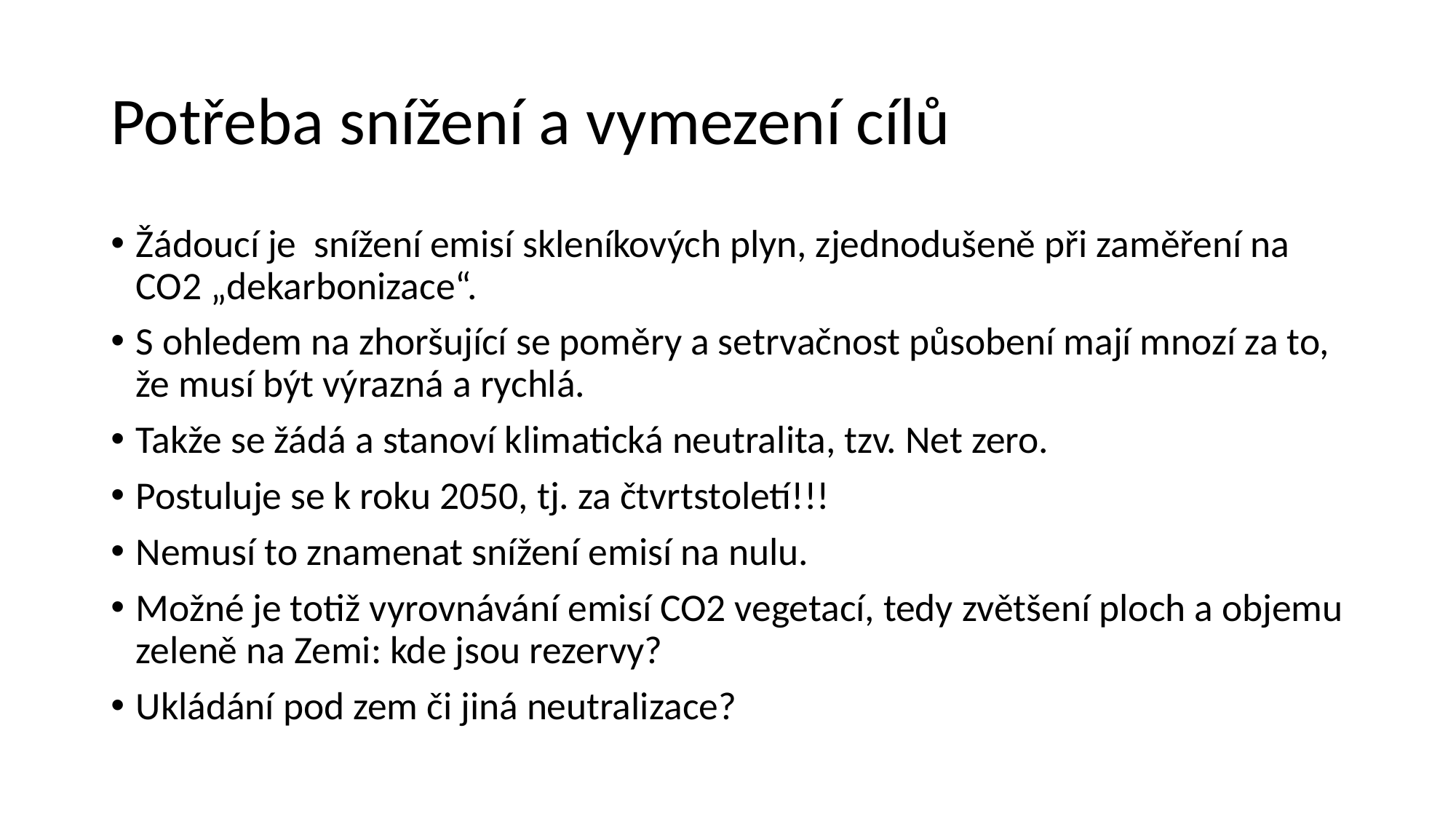

# Potřeba snížení a vymezení cílů
Žádoucí je  snížení emisí skleníkových plyn, zjednodušeně při zaměření na CO2 „dekarbonizace“.
S ohledem na zhoršující se poměry a setrvačnost působení mají mnozí za to, že musí být výrazná a rychlá.
Takže se žádá a stanoví klimatická neutralita, tzv. Net zero.
Postuluje se k roku 2050, tj. za čtvrtstoletí!!!
Nemusí to znamenat snížení emisí na nulu.
Možné je totiž vyrovnávání emisí CO2 vegetací, tedy zvětšení ploch a objemu zeleně na Zemi: kde jsou rezervy?
Ukládání pod zem či jiná neutralizace?